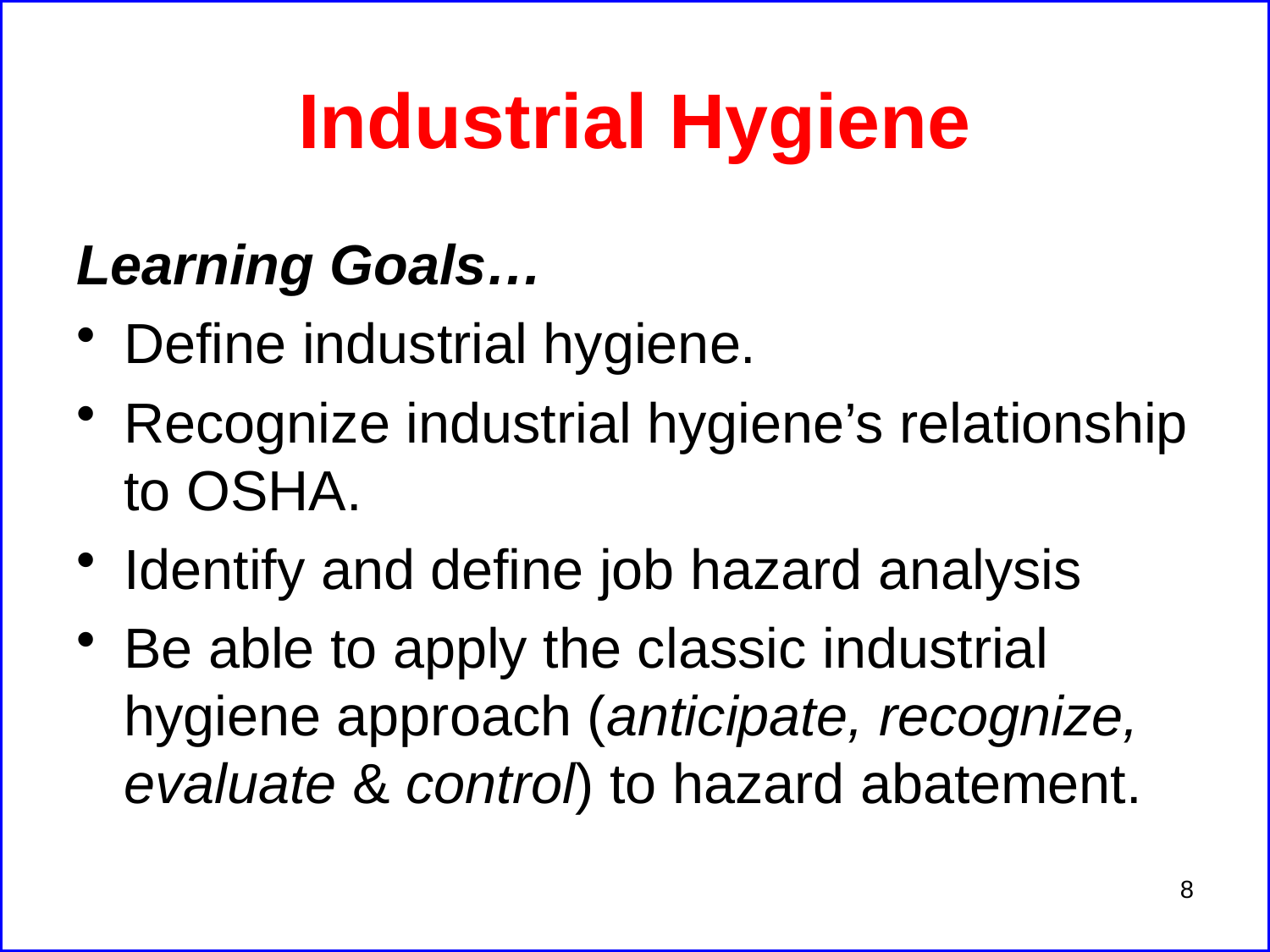

# Industrial Hygiene
Learning Goals…
Define industrial hygiene.
Recognize industrial hygiene’s relationship to OSHA.
Identify and define job hazard analysis
Be able to apply the classic industrial hygiene approach (anticipate, recognize, evaluate & control) to hazard abatement.
8